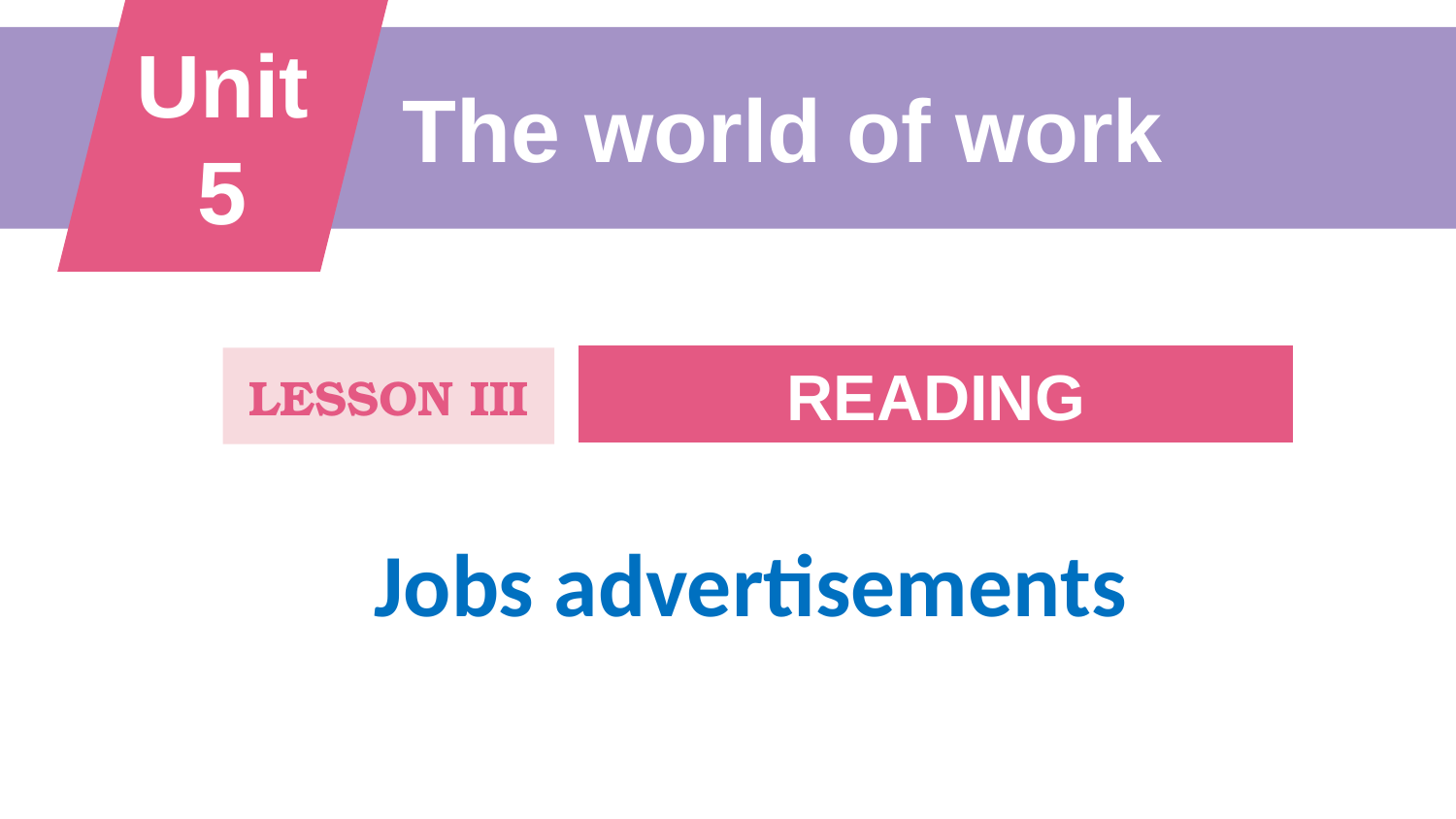

Unit 5

The world of work
READING
LESSON III
Jobs advertisements